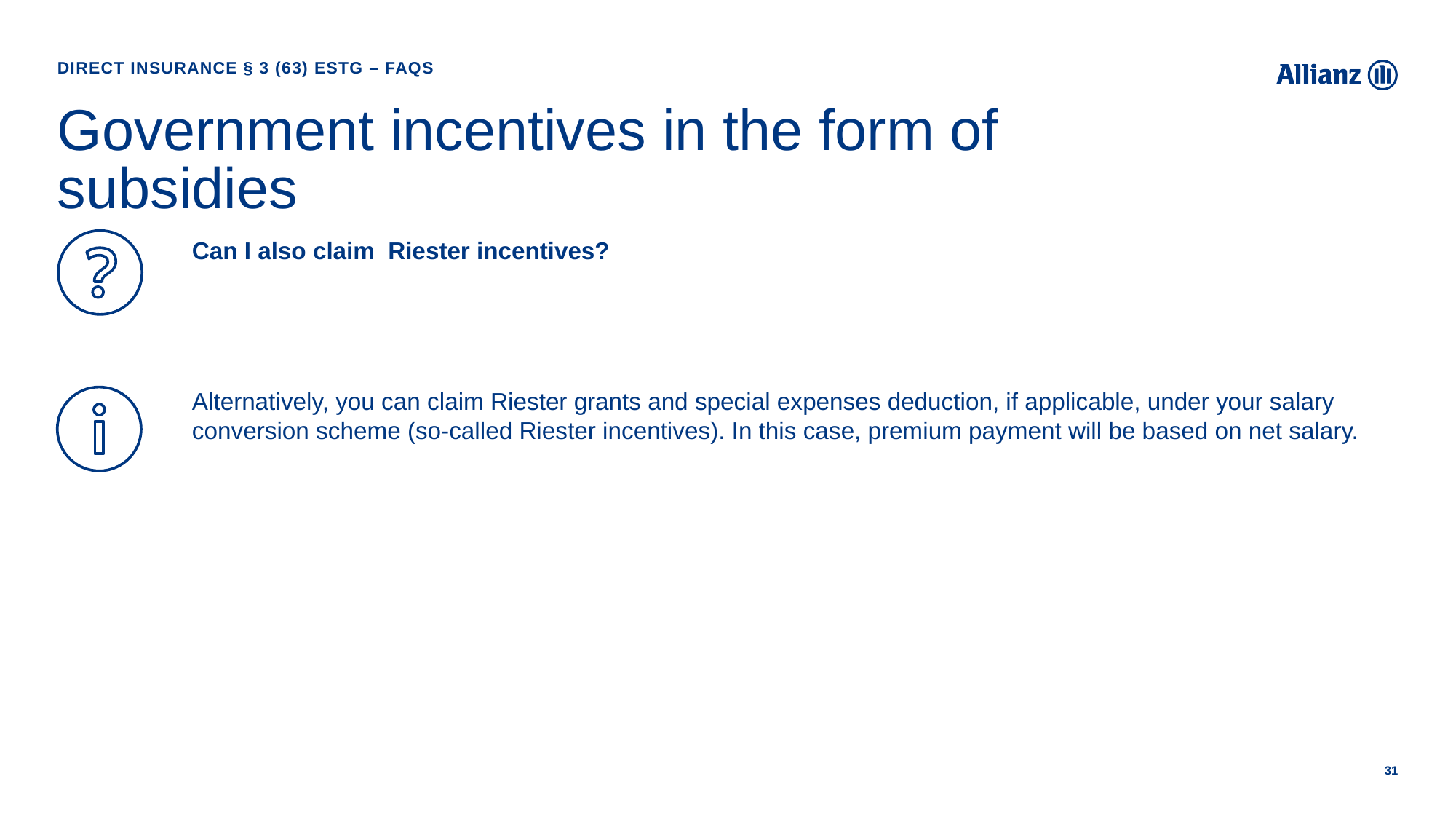

Direct Insurance § 3 (63) EStG – FAQs
# Government incentives in the form of subsidies

Can I also claim  Riester incentives?

Alternatively, you can claim Riester grants and special expenses deduction, if applicable, under your salary conversion scheme (so-called Riester incentives). In this case, premium payment will be based on net salary.

31